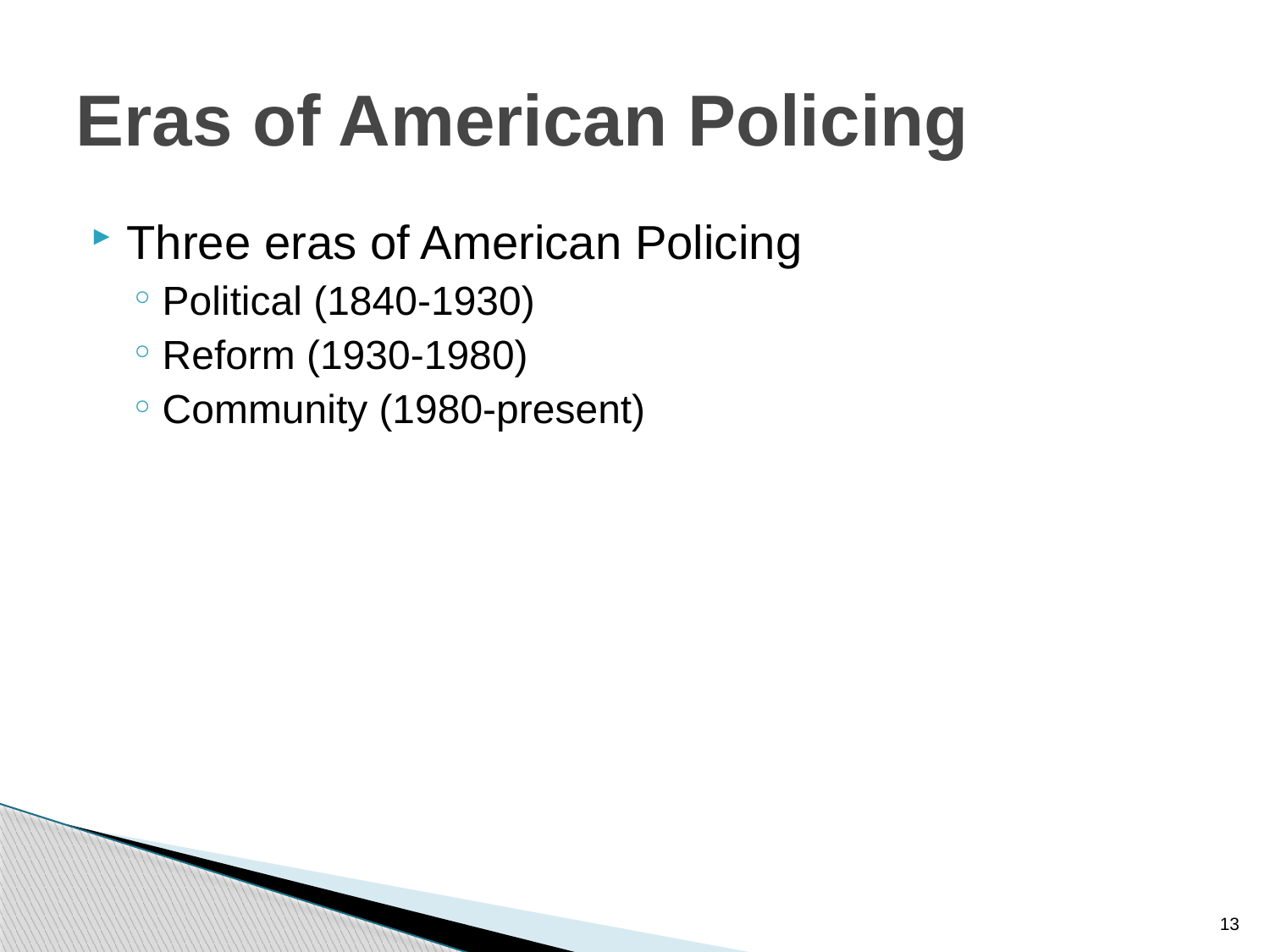

# Eras of American Policing
Three eras of American Policing
Political (1840-1930)
Reform (1930-1980)
Community (1980-present)
13